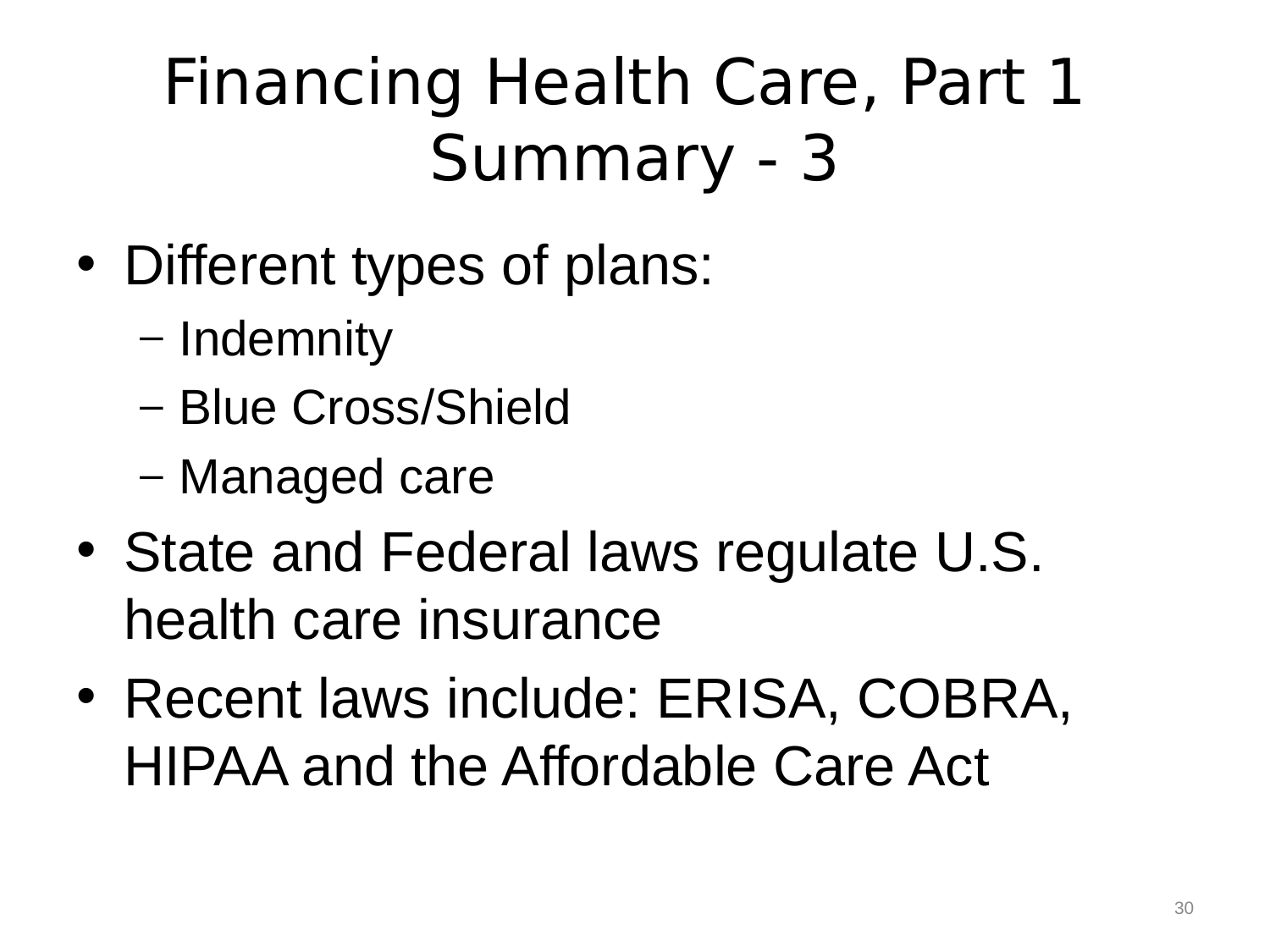

# Financing Health Care, Part 1 Summary - 3
Different types of plans:
Indemnity
Blue Cross/Shield
Managed care
State and Federal laws regulate U.S. health care insurance
Recent laws include: ERISA, COBRA, HIPAA and the Affordable Care Act
30